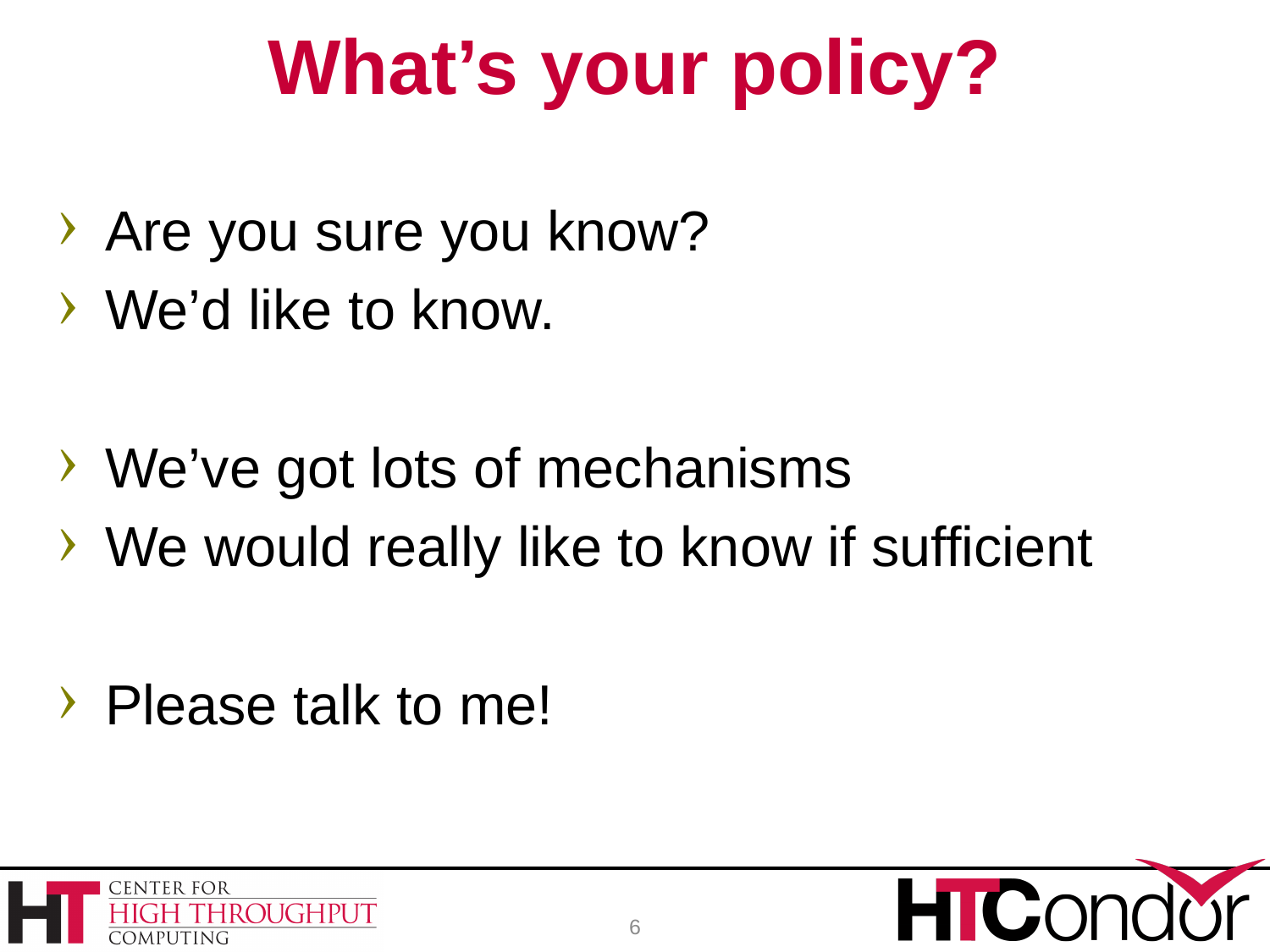

# What’s your policy?
Are you sure you know?
We’d like to know.

We’ve got lots of mechanisms
We would really like to know if sufficient

Please talk to me!

6